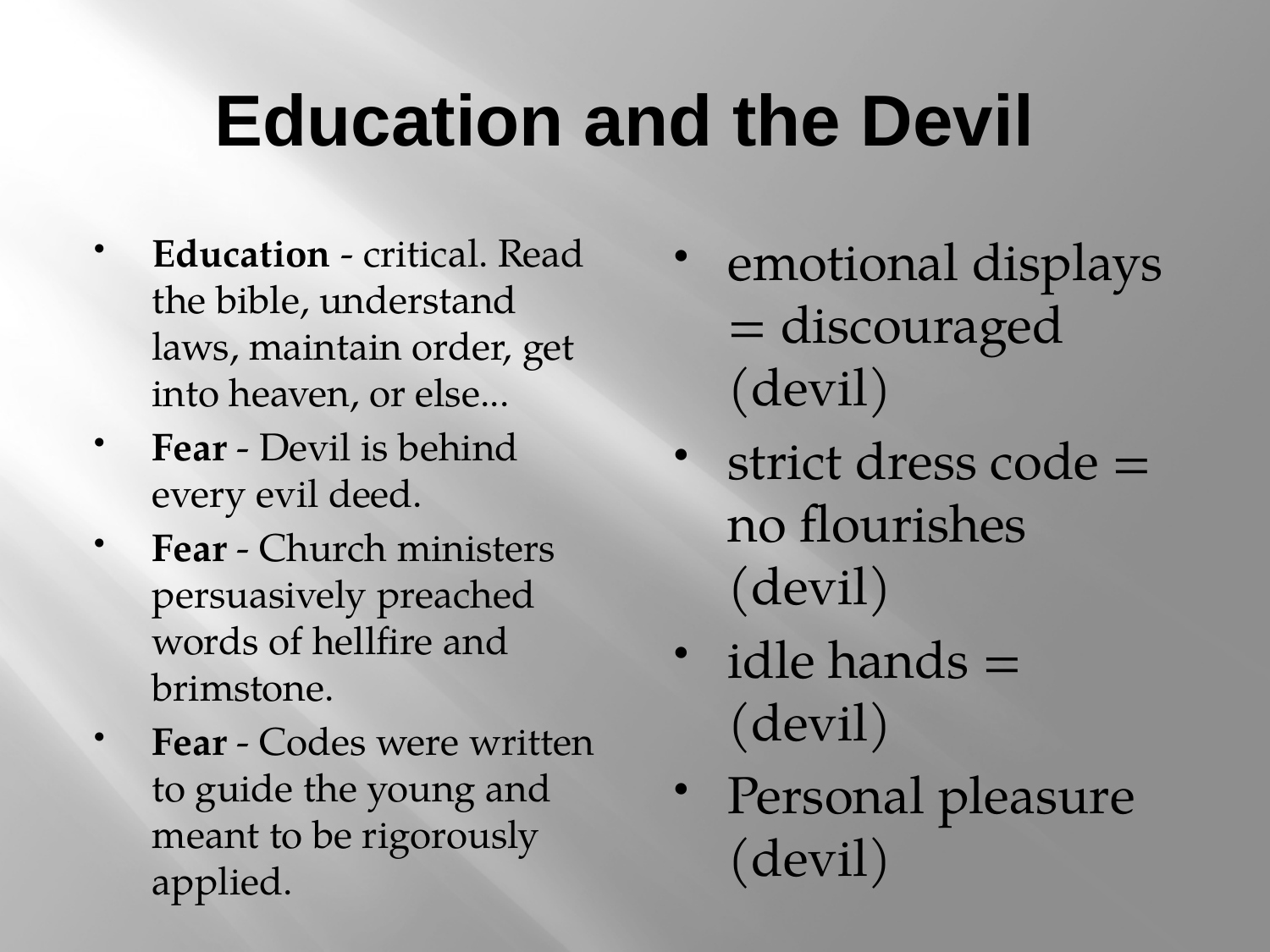

# Education and the Devil
Education - critical. Read the bible, understand laws, maintain order, get into heaven, or else...
Fear - Devil is behind every evil deed.
Fear - Church ministers persuasively preached words of hellfire and brimstone.
Fear - Codes were written to guide the young and meant to be rigorously applied.
emotional displays = discouraged (devil)
strict dress code = no flourishes (devil)
idle hands = (devil)
Personal pleasure (devil)